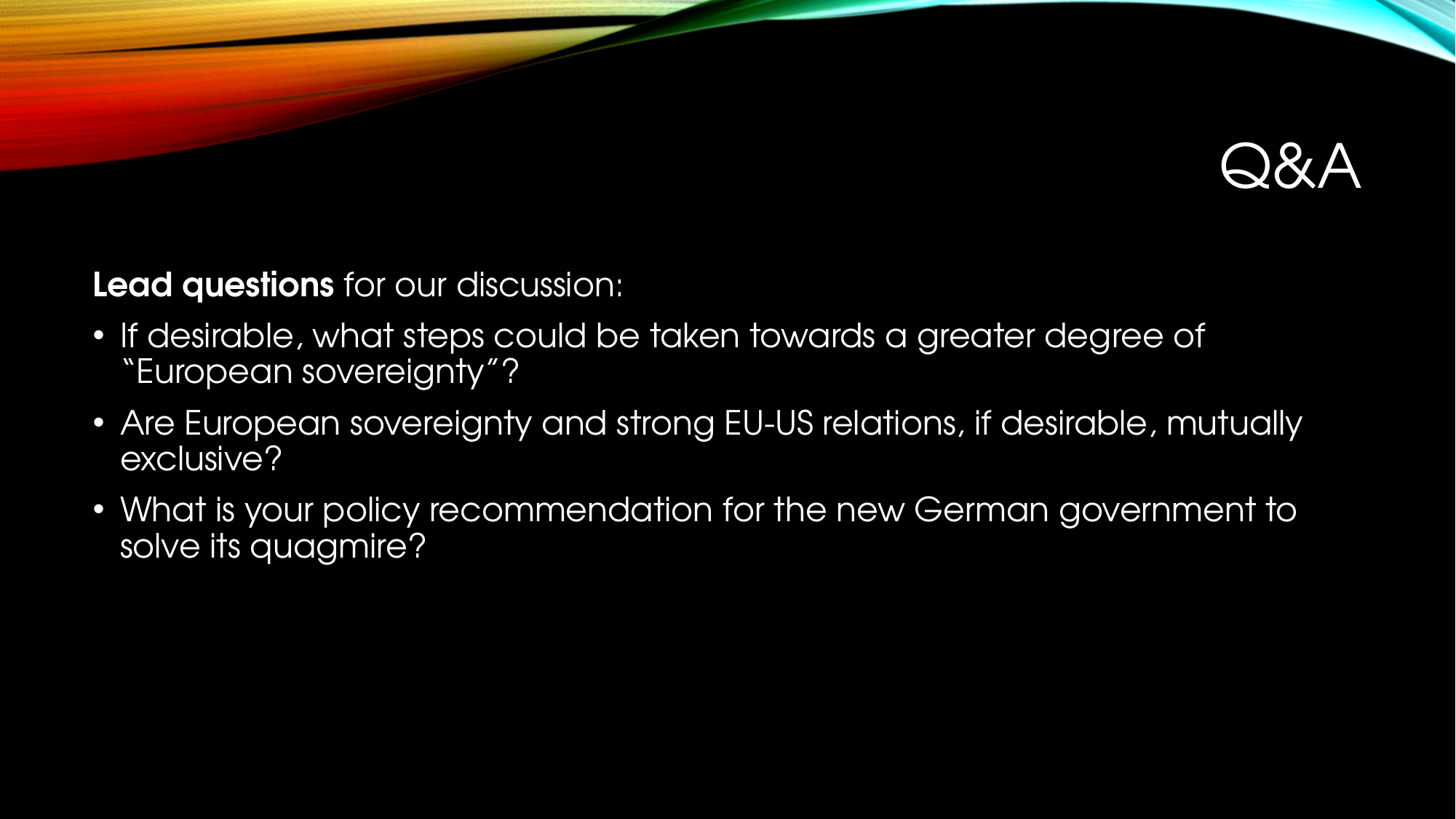

# q&a
Lead questions for our discussion:
If desirable, what steps could be taken towards a greater degree of “European sovereignty”?
Are European sovereignty and strong EU-US relations, if desirable, mutually exclusive?
What is your policy recommendation for the new German government to solve its quagmire?